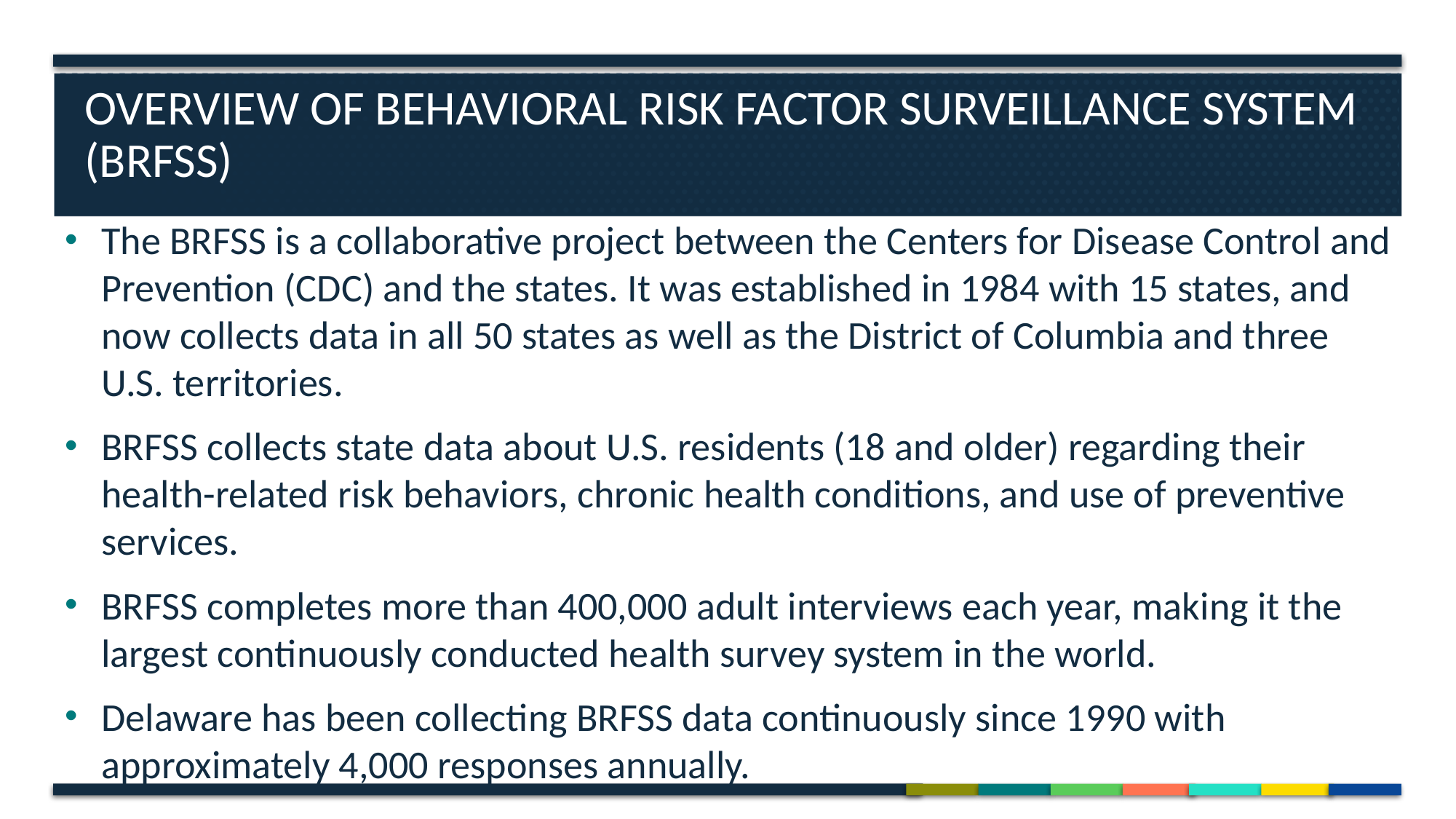

# Overview of Behavioral Risk Factor Surveillance System (BRFSS)
The BRFSS is a collaborative project between the Centers for Disease Control and Prevention (CDC) and the states. It was established in 1984 with 15 states, and now collects data in all 50 states as well as the District of Columbia and three U.S. territories.
BRFSS collects state data about U.S. residents (18 and older) regarding their health-related risk behaviors, chronic health conditions, and use of preventive services.
BRFSS completes more than 400,000 adult interviews each year, making it the largest continuously conducted health survey system in the world.
Delaware has been collecting BRFSS data continuously since 1990 with approximately 4,000 responses annually.